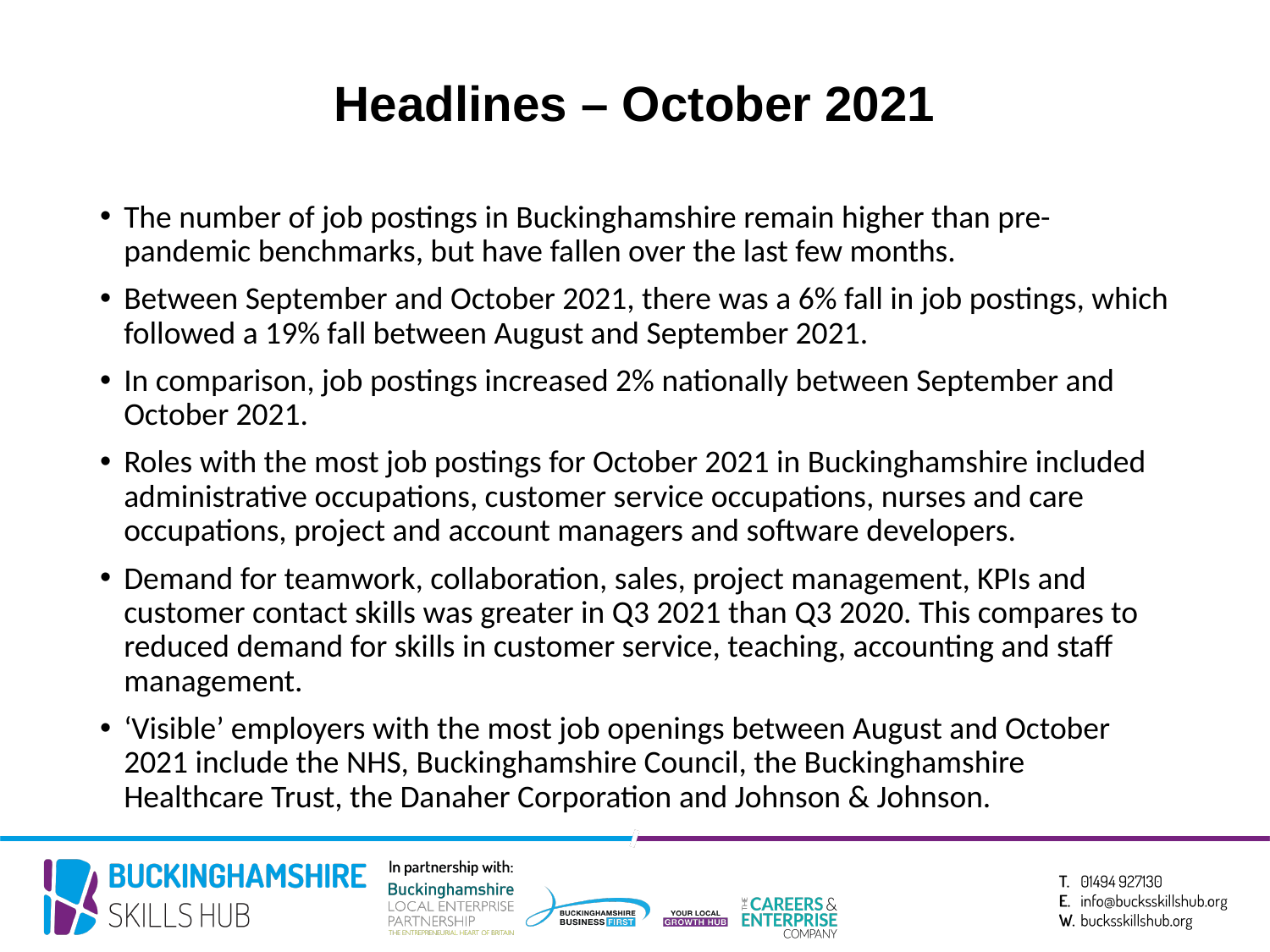

# Headlines – October 2021
The number of job postings in Buckinghamshire remain higher than pre-pandemic benchmarks, but have fallen over the last few months.
Between September and October 2021, there was a 6% fall in job postings, which followed a 19% fall between August and September 2021.
In comparison, job postings increased 2% nationally between September and October 2021.
Roles with the most job postings for October 2021 in Buckinghamshire included administrative occupations, customer service occupations, nurses and care occupations, project and account managers and software developers.
Demand for teamwork, collaboration, sales, project management, KPIs and customer contact skills was greater in Q3 2021 than Q3 2020. This compares to reduced demand for skills in customer service, teaching, accounting and staff management.
‘Visible’ employers with the most job openings between August and October 2021 include the NHS, Buckinghamshire Council, the Buckinghamshire Healthcare Trust, the Danaher Corporation and Johnson & Johnson.